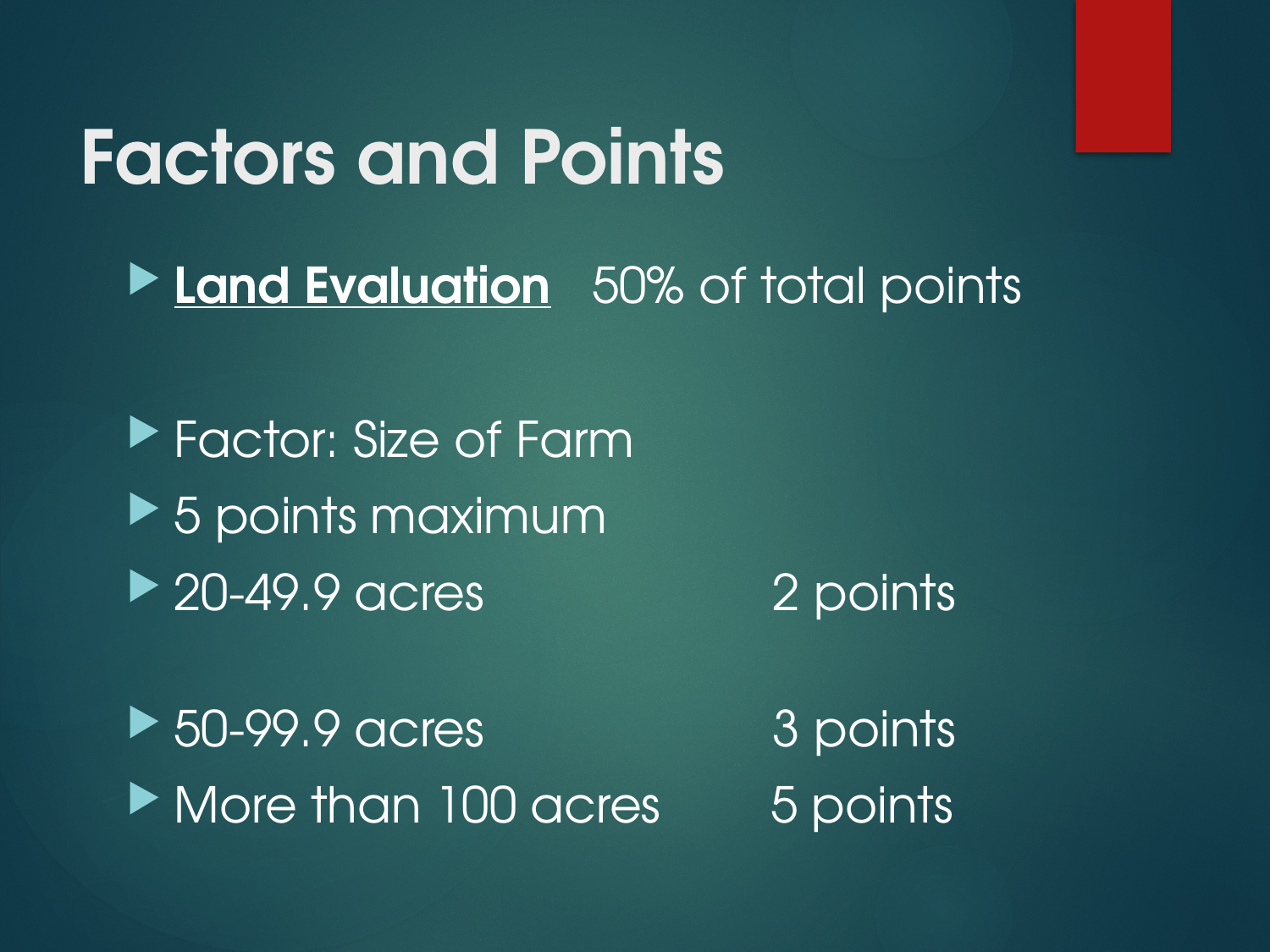

# Factors and Points
Land Evaluation   50% of total points

Factor: Size of Farm
5 points maximum
20-49.9 acres                     2 points
50-99.9 acres                     3 points
More than 100 acres        5 points